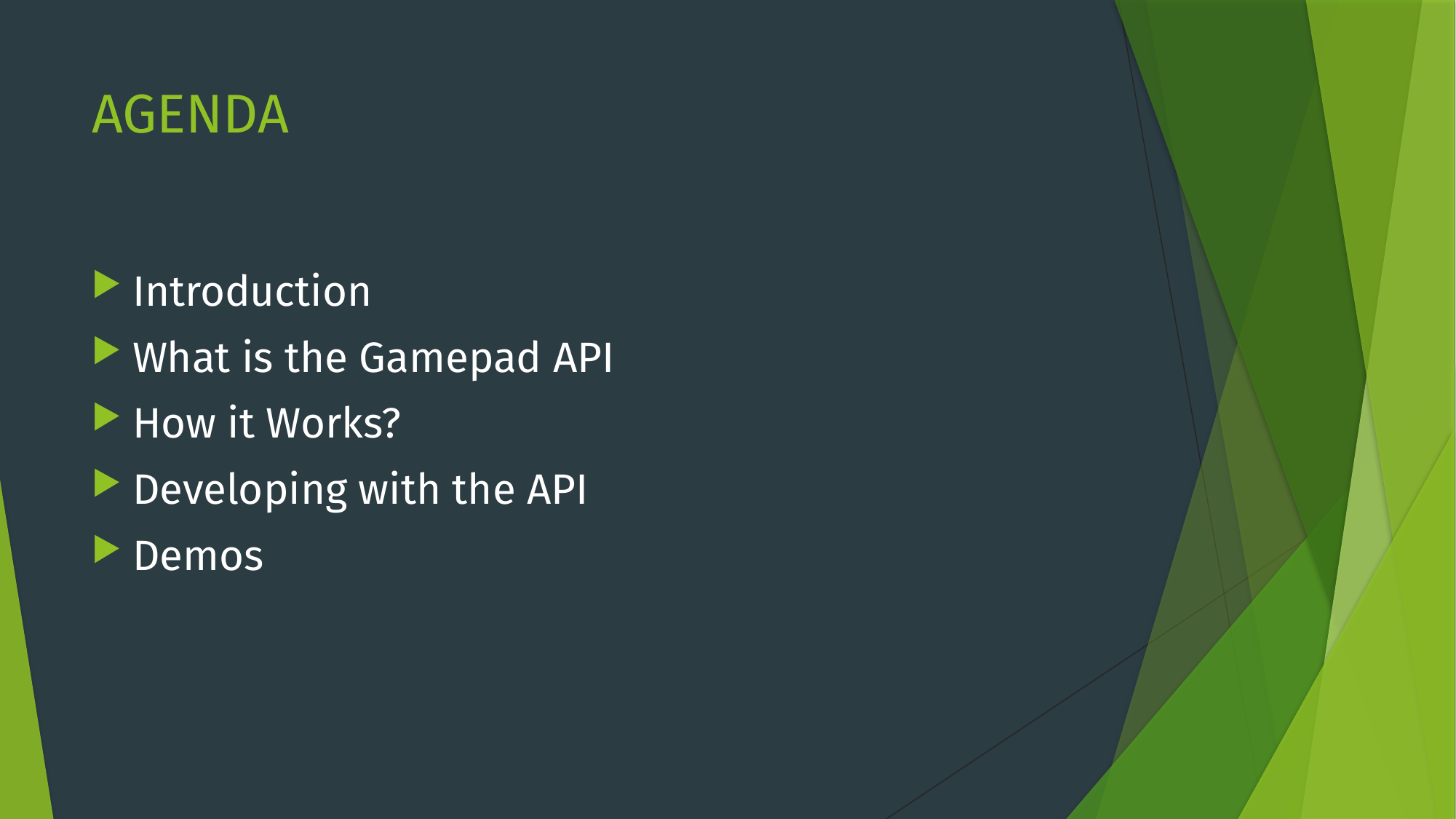

# AGENDA
Introduction
What is the Gamepad API
How it Works?
Developing with the API
Demos